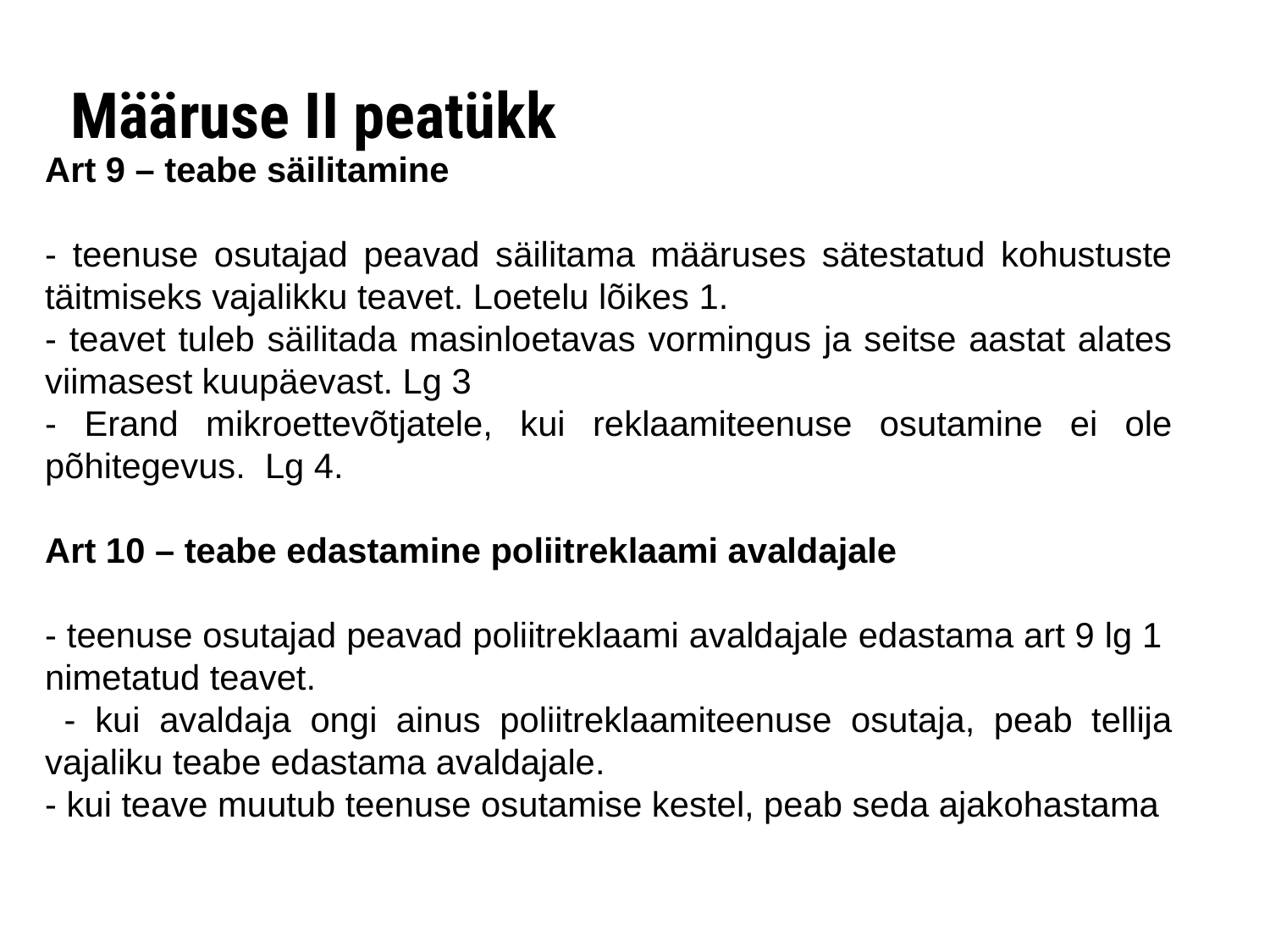

Määruse II peatükk
Art 9 – teabe säilitamine

- teenuse osutajad peavad säilitama määruses sätestatud kohustuste täitmiseks vajalikku teavet. Loetelu lõikes 1.
- teavet tuleb säilitada masinloetavas vormingus ja seitse aastat alates viimasest kuupäevast. Lg 3
- Erand mikroettevõtjatele, kui reklaamiteenuse osutamine ei ole põhitegevus.  Lg 4.

Art 10 – teabe edastamine poliitreklaami avaldajale

- teenuse osutajad peavad poliitreklaami avaldajale edastama art 9 lg 1  nimetatud teavet.
 - kui avaldaja ongi ainus poliitreklaamiteenuse osutaja, peab tellija vajaliku teabe edastama avaldajale.
- kui teave muutub teenuse osutamise kestel, peab seda ajakohastama